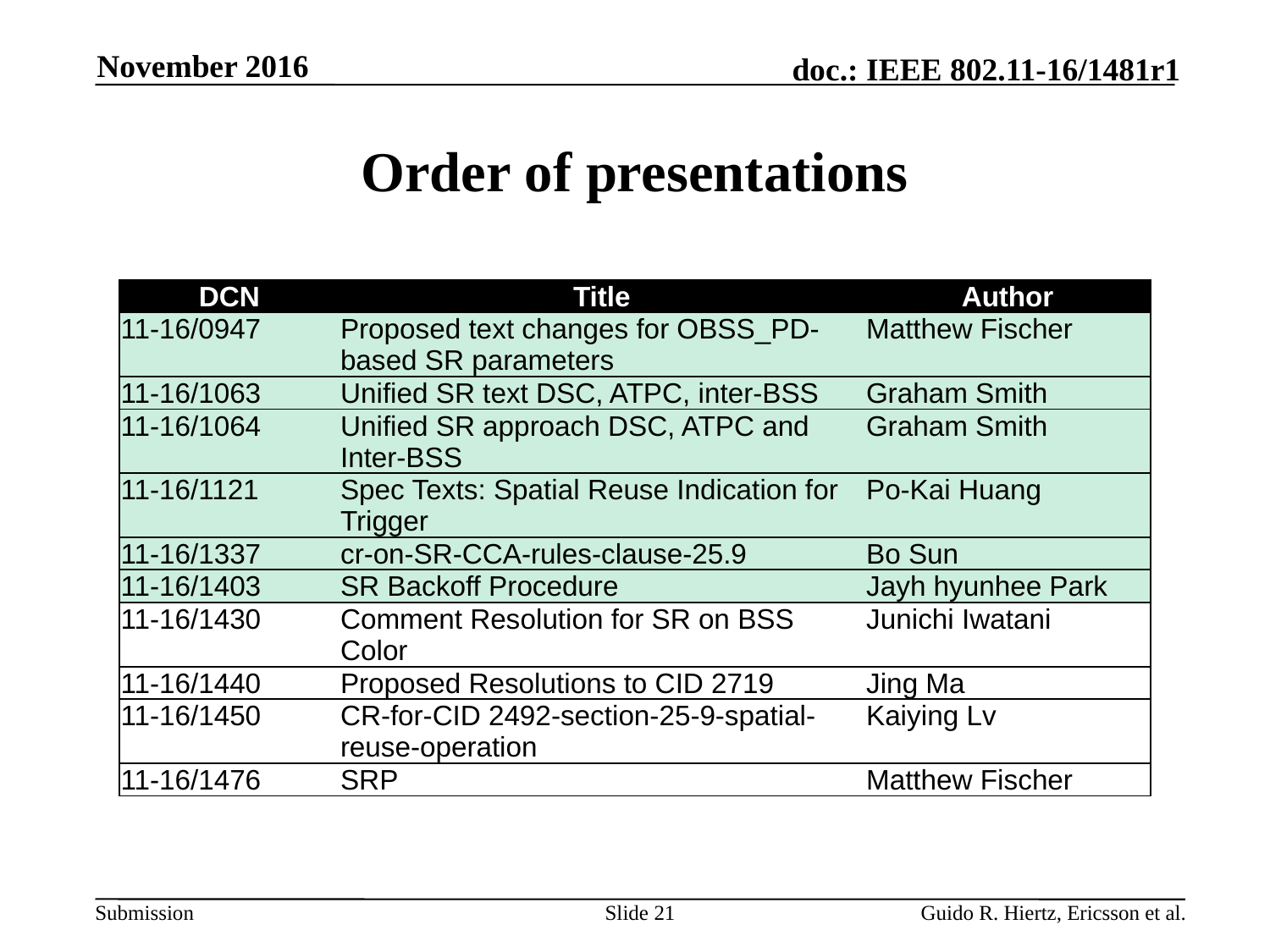

November 2016
# Order of presentations
| DCN | Title | Author |
| --- | --- | --- |
| 11-16/0947 | Proposed text changes for OBSS\_PD-based SR parameters | Matthew Fischer |
| 11-16/1063 | Unified SR text DSC, ATPC, inter-BSS | Graham Smith |
| 11-16/1064 | Unified SR approach DSC, ATPC and Inter-BSS | Graham Smith |
| 11-16/1121 | Spec Texts: Spatial Reuse Indication for Trigger | Po-Kai Huang |
| 11-16/1337 | cr-on-SR-CCA-rules-clause-25.9 | Bo Sun |
| 11-16/1403 | SR Backoff Procedure | Jayh hyunhee Park |
| 11-16/1430 | Comment Resolution for SR on BSS Color | Junichi Iwatani |
| 11-16/1440 | Proposed Resolutions to CID 2719 | Jing Ma |
| 11-16/1450 | CR-for-CID 2492-section-25-9-spatial-reuse-operation | Kaiying Lv |
| 11-16/1476 | SRP | Matthew Fischer |
Slide 21
Guido R. Hiertz, Ericsson et al.